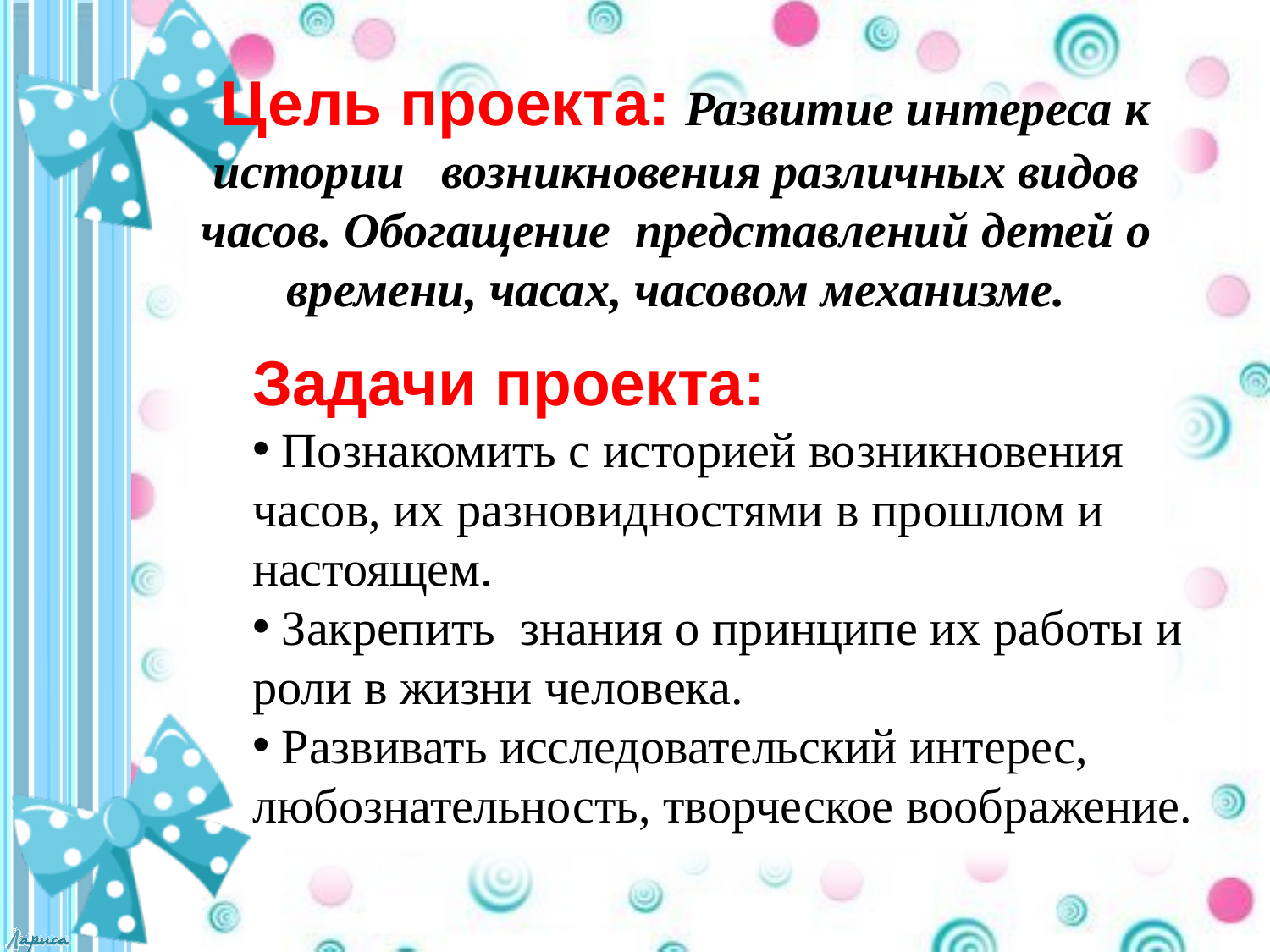

Цель проекта: Развитие интереса к истории   возникновения различных видов часов. Обогащение  представлений детей о времени, часах, часовом механизме.

Задачи проекта:
 Познакомить с историей возникновения часов, их разновидностями в прошлом и настоящем.
 Закрепить  знания о принципе их работы и роли в жизни человека.
 Развивать исследовательский интерес, любознательность, творческое воображение.